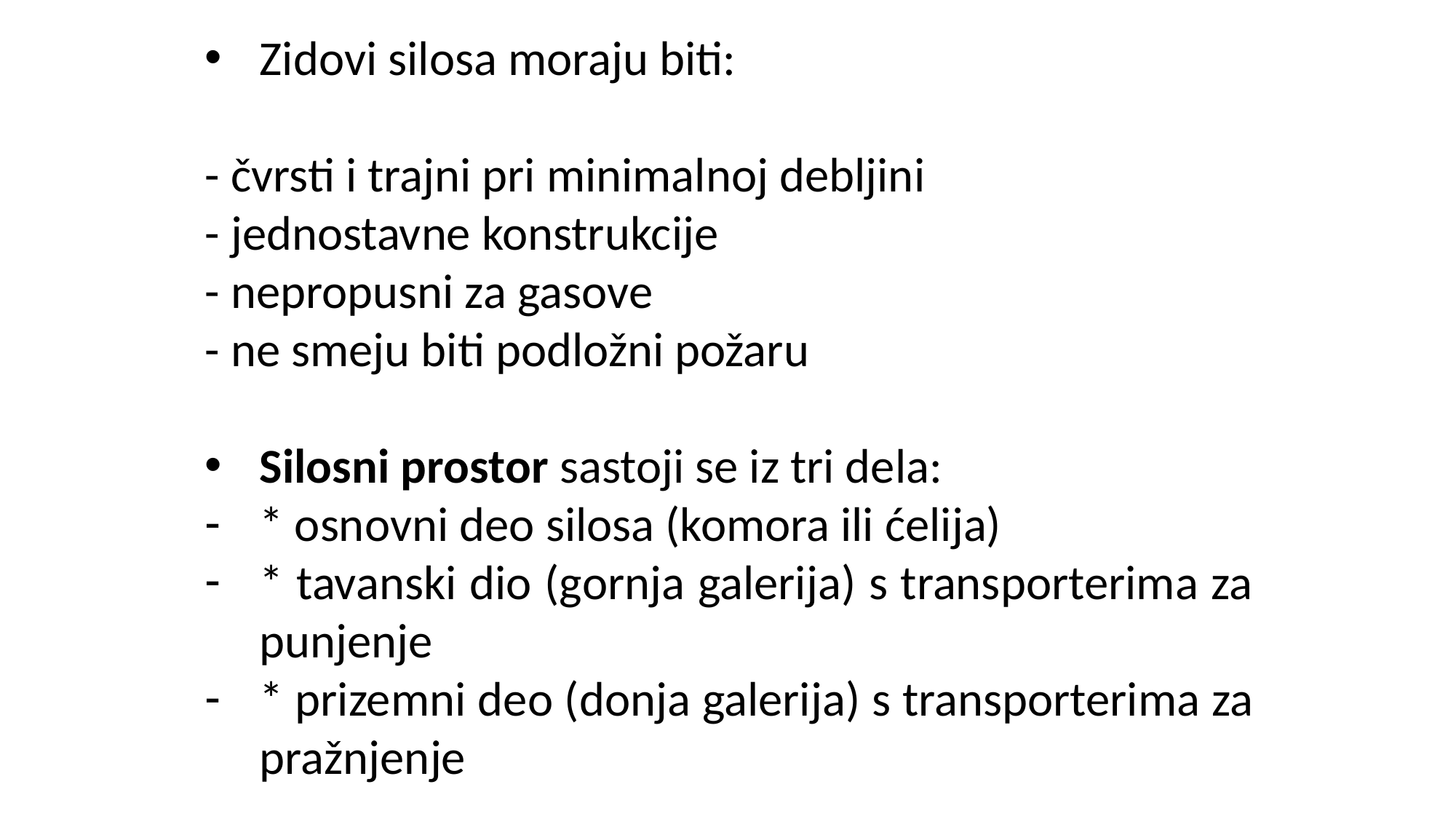

Zidovi silosa moraju biti:

- čvrsti i trajni pri minimalnoj debljini
- jednostavne konstrukcije
- nepropusni za gasove
- ne smеju biti podložni požaru

Silosni prostor sastoji se iz tri dela:
* osnovni dеo silosa (komora ili ćelija)
* tavanski dio (gornja galerija) s transporterima za punjenje
* prizemni dеo (donja galerija) s transporterima za pražnjenje